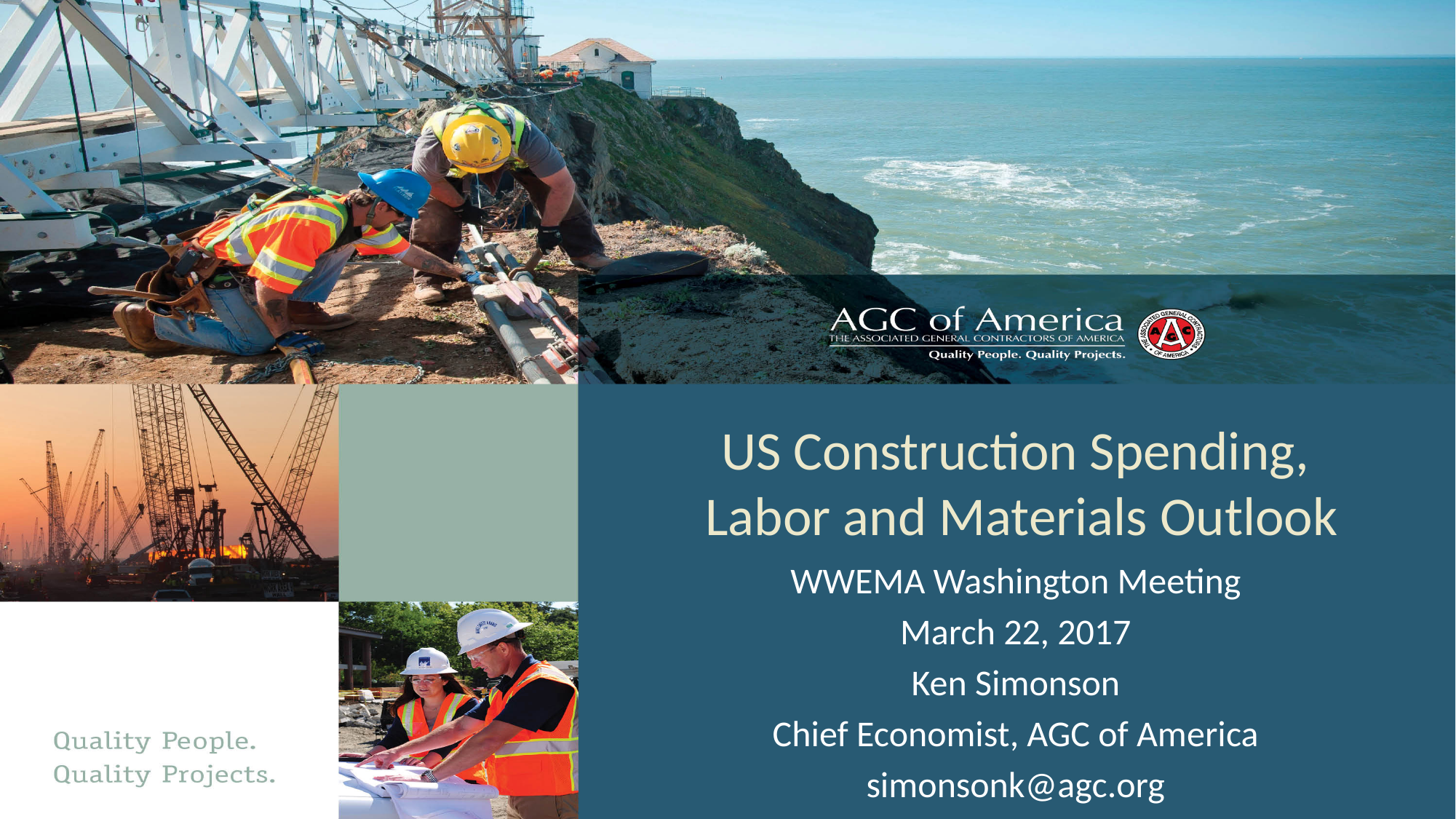

# US Construction Spending, Labor and Materials Outlook
WWEMA Washington Meeting
March 22, 2017
Ken Simonson
Chief Economist, AGC of America
simonsonk@agc.org